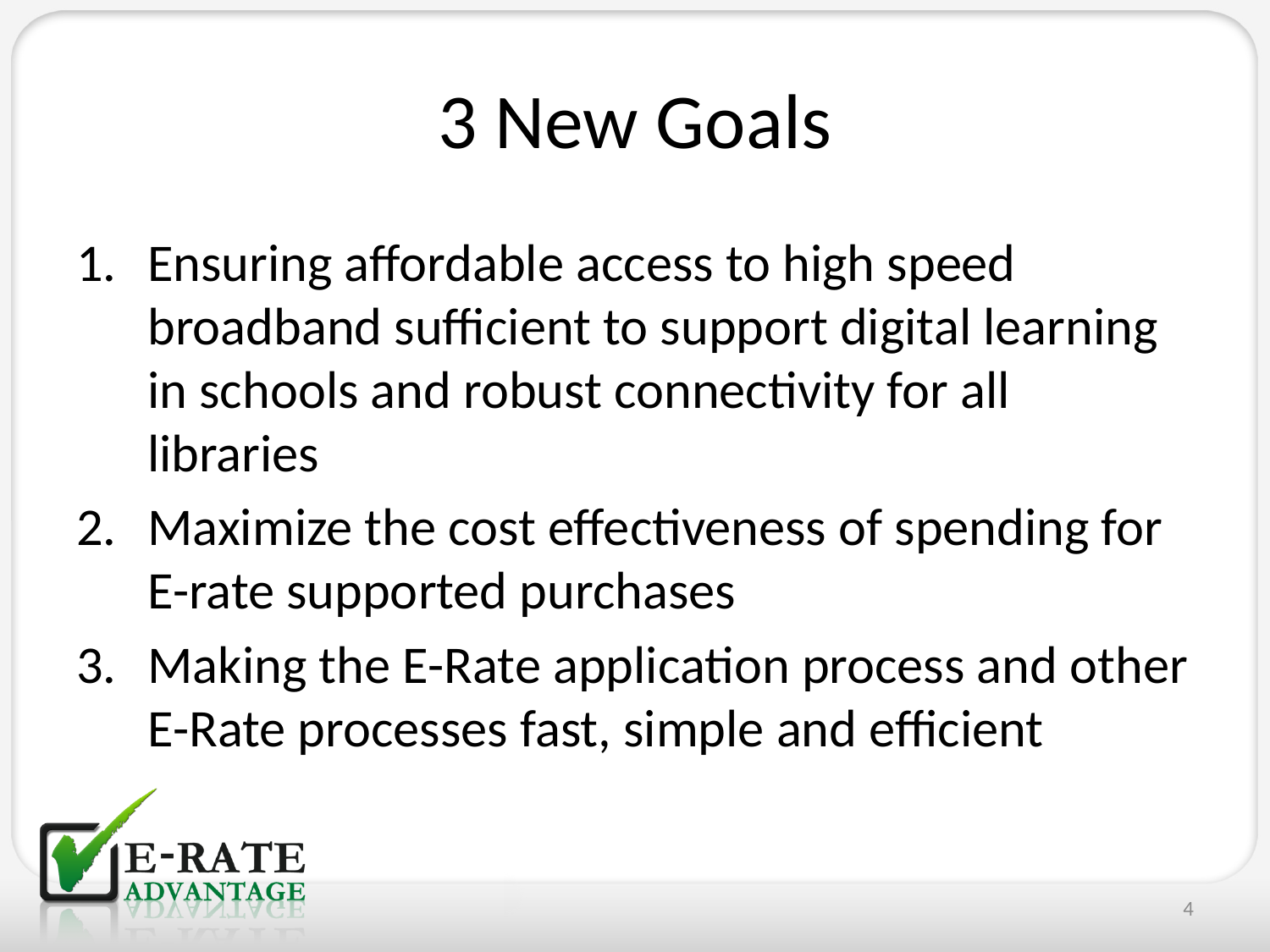

# 3 New Goals
Ensuring affordable access to high speed broadband sufficient to support digital learning in schools and robust connectivity for all libraries
Maximize the cost effectiveness of spending for E-rate supported purchases
Making the E-Rate application process and other E-Rate processes fast, simple and efficient
4